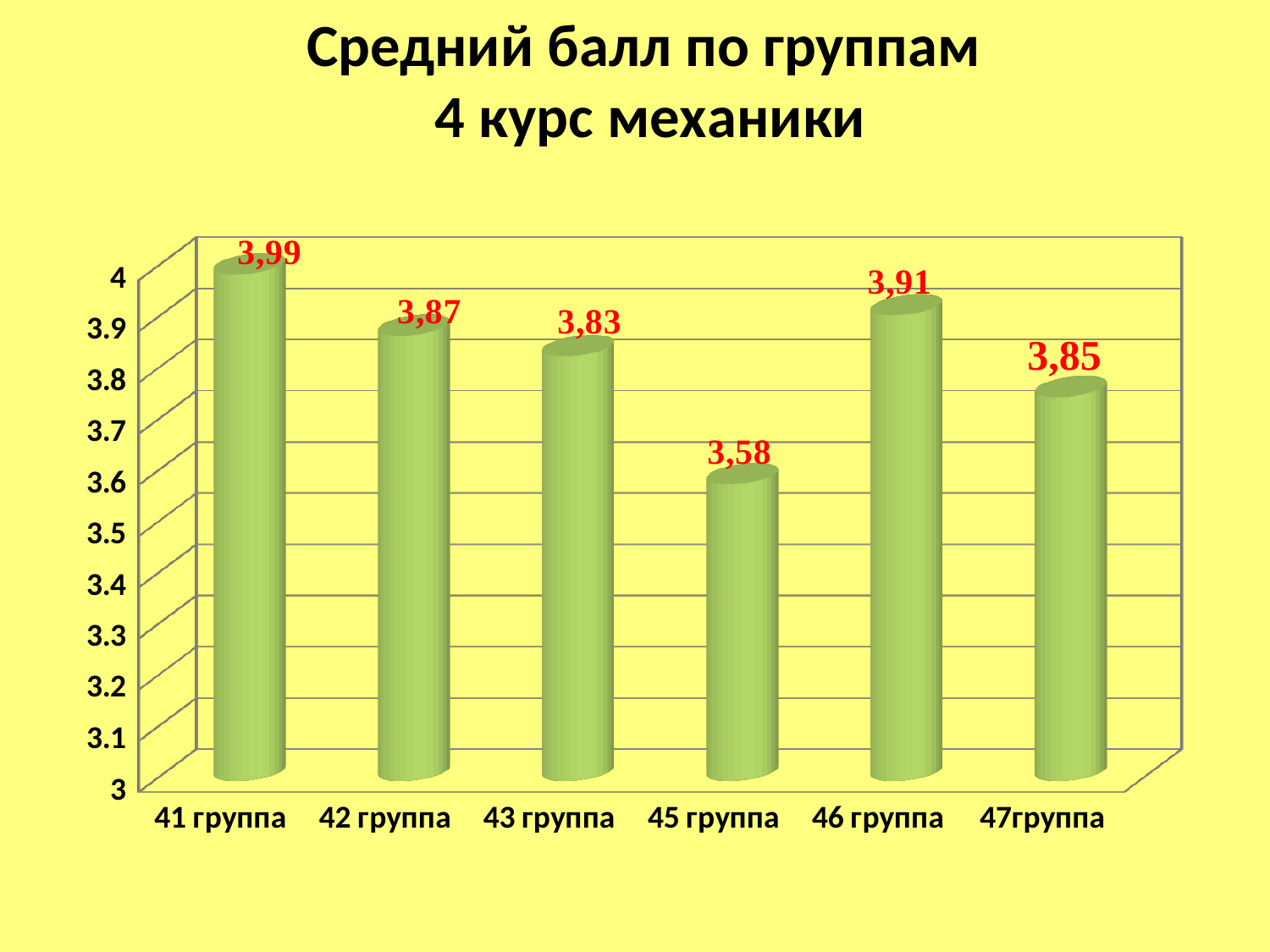

# Средний балл по группам 4 курс механики

[unsupported chart]